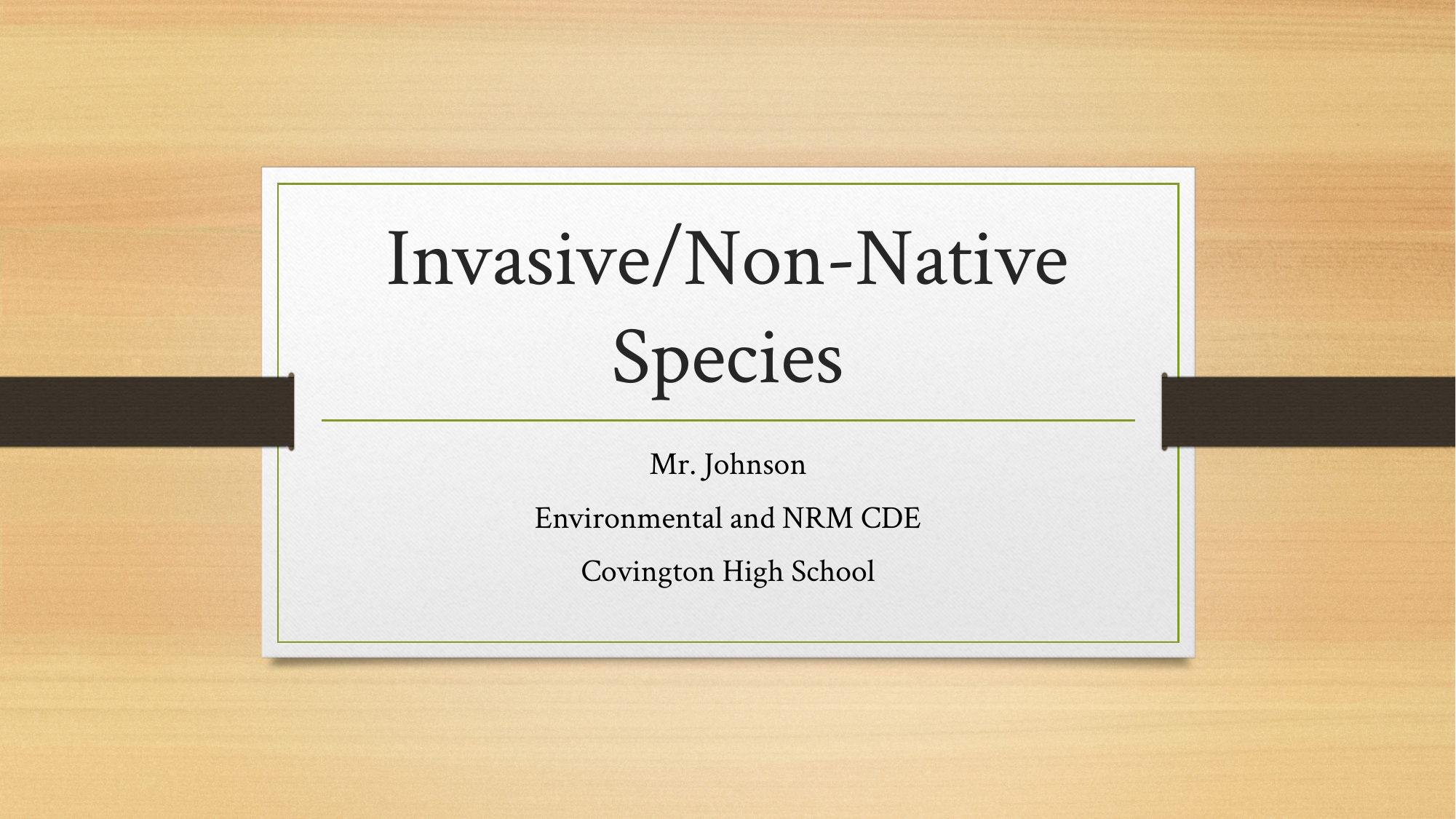

# Invasive/Non-Native Species
Mr. Johnson
Environmental and NRM CDE
Covington High School